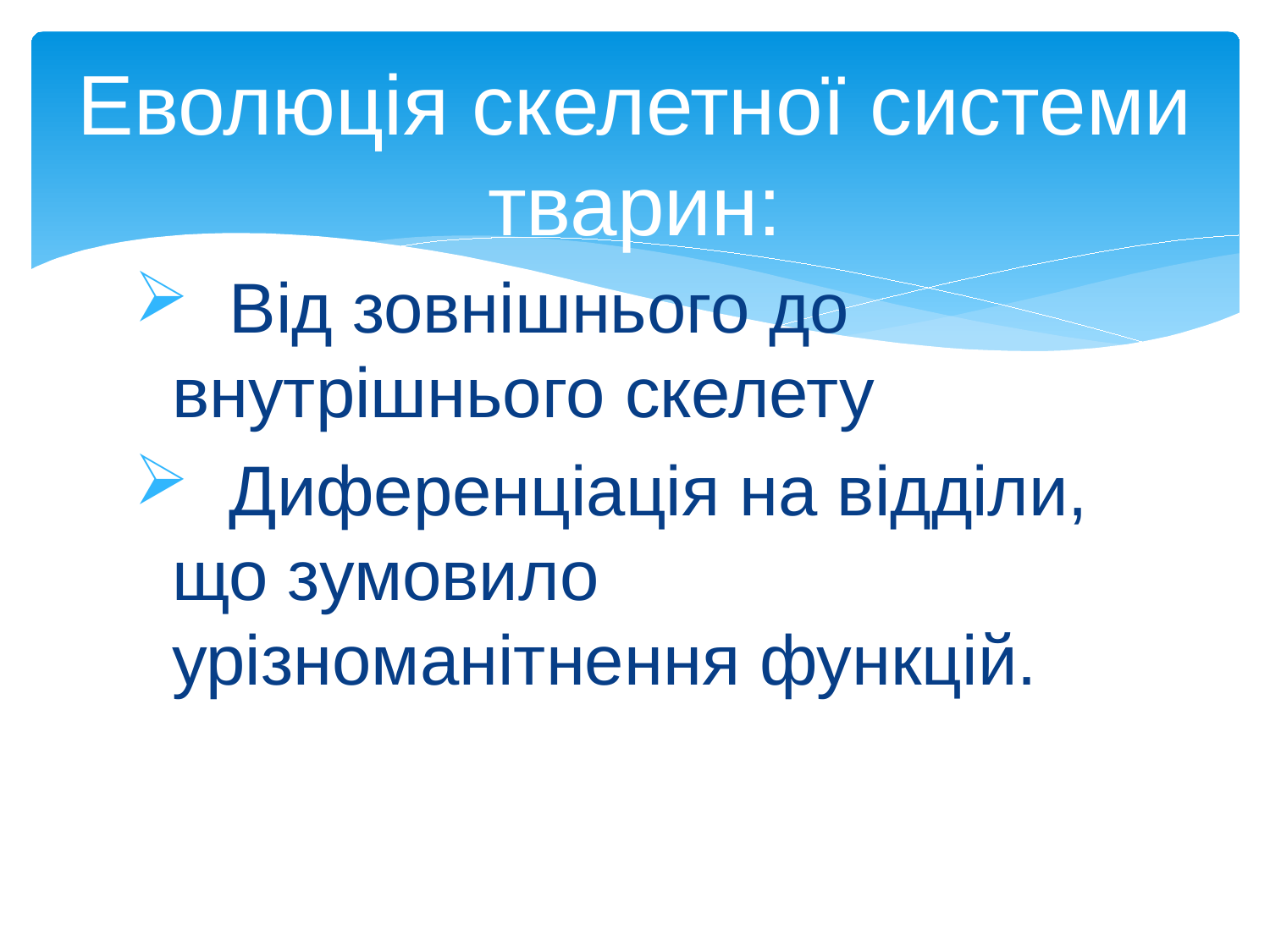

# Еволюція скелетної системи тварин:
  Від зовнішнього до внутрішнього скелету
  Диференціація на відділи, що зумовило урізноманітнення функцій.